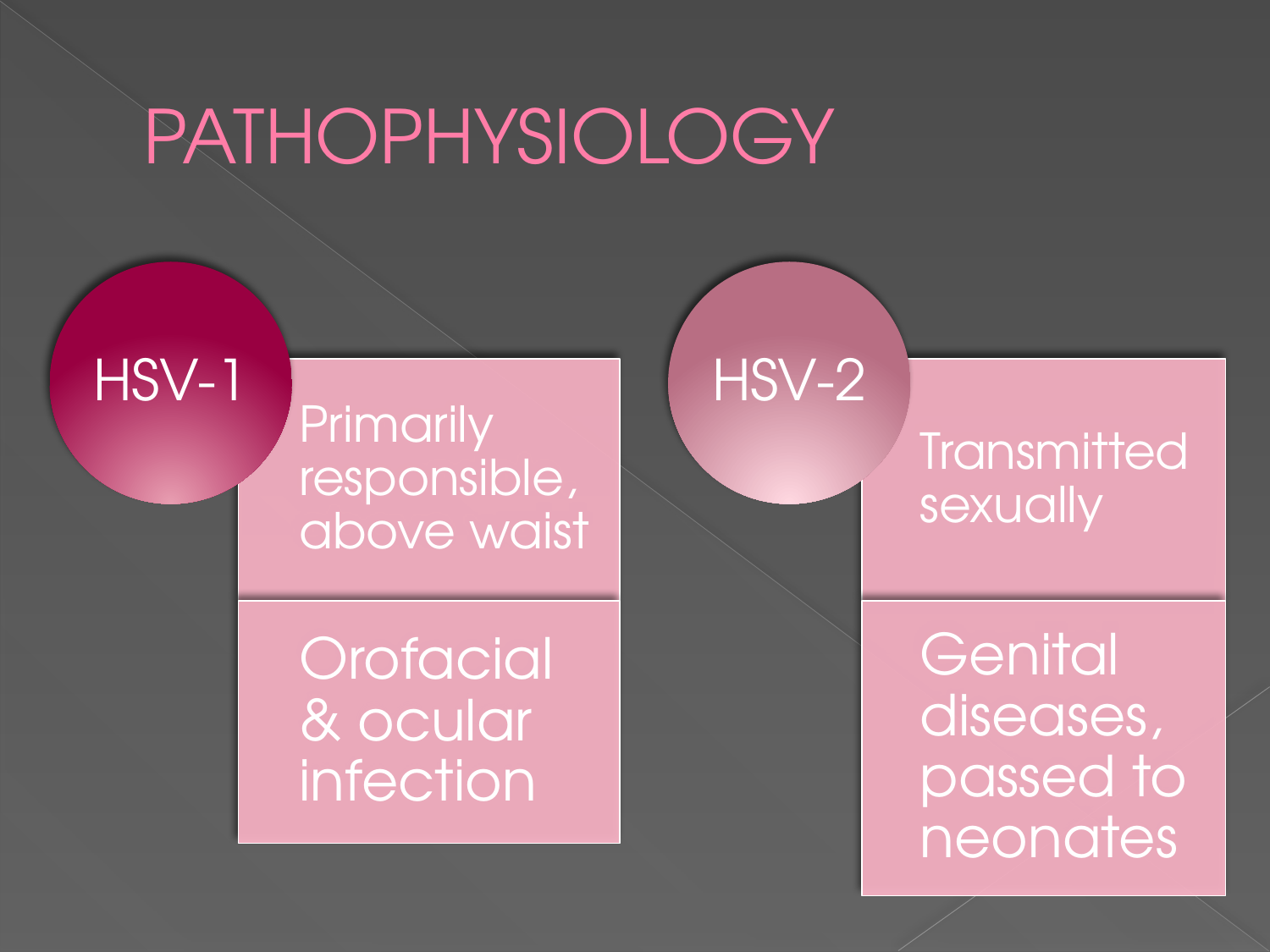

# PATHOPHYSIOLOGY
Primarily responsible, above waist
Orofacial & ocular infection
HSV-1
Transmitted sexually
Genital diseases, passed to neonates
HSV-2